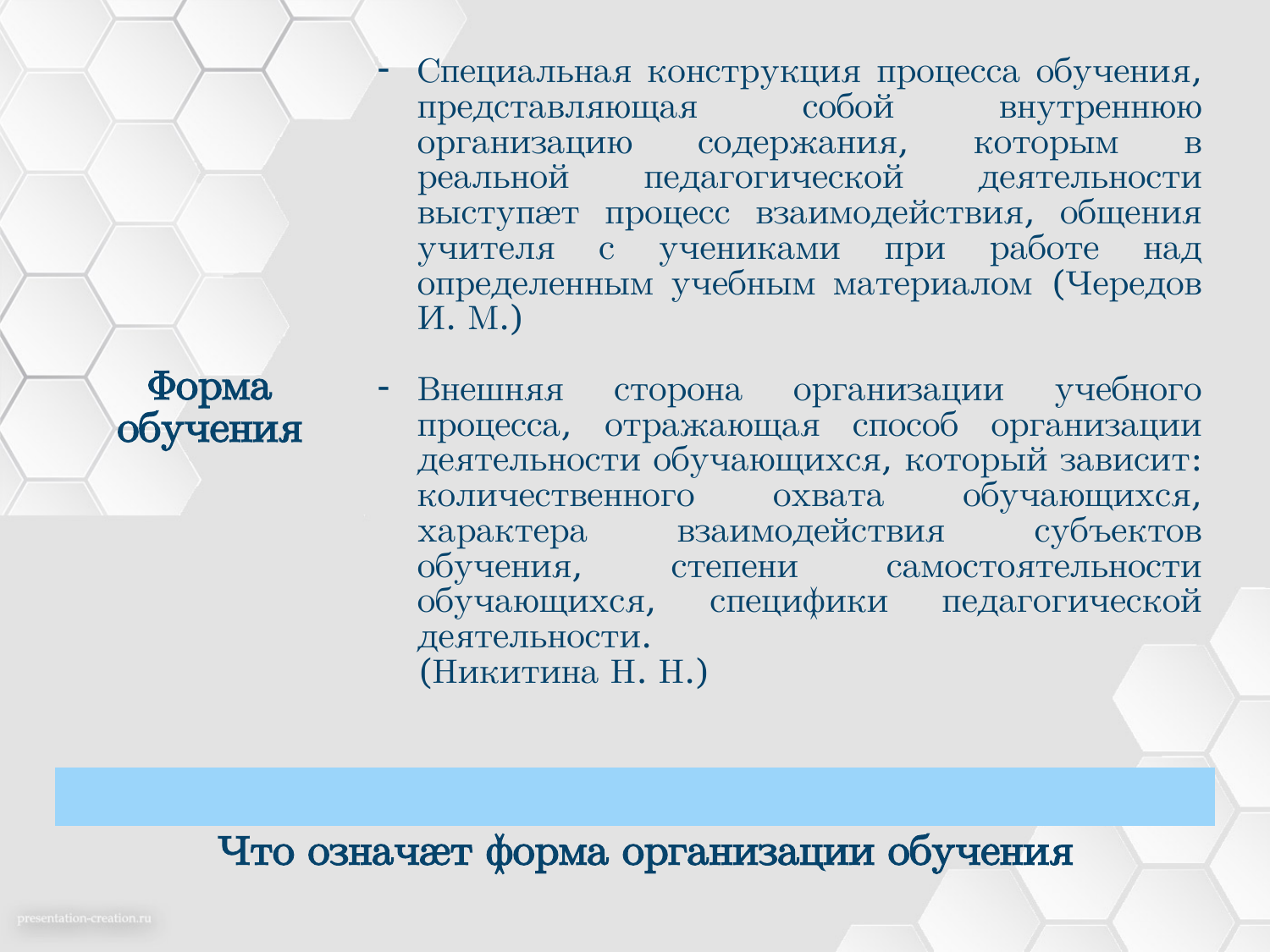

| Форма обучения | Специальная конструкция процесса обучения, представляющая собой внутреннюю организацию содержания, которым в реальной педагогической деятельности выступает процесс взаимодействия, общения учителя с учениками при работе над определенным учебным материалом (Чередов И. М.) Внешняя сторона организации учебного процесса, отражающая способ организации деятельности обучающихся, который зависит: количественного охвата обучающихся, характера взаимодействия субъектов обучения, степени самостоятельности обучающихся, специфики педагогической деятельности. (Никитина Н. Н.) |
| --- | --- |
|  |  |
Что означает форма организации обучения